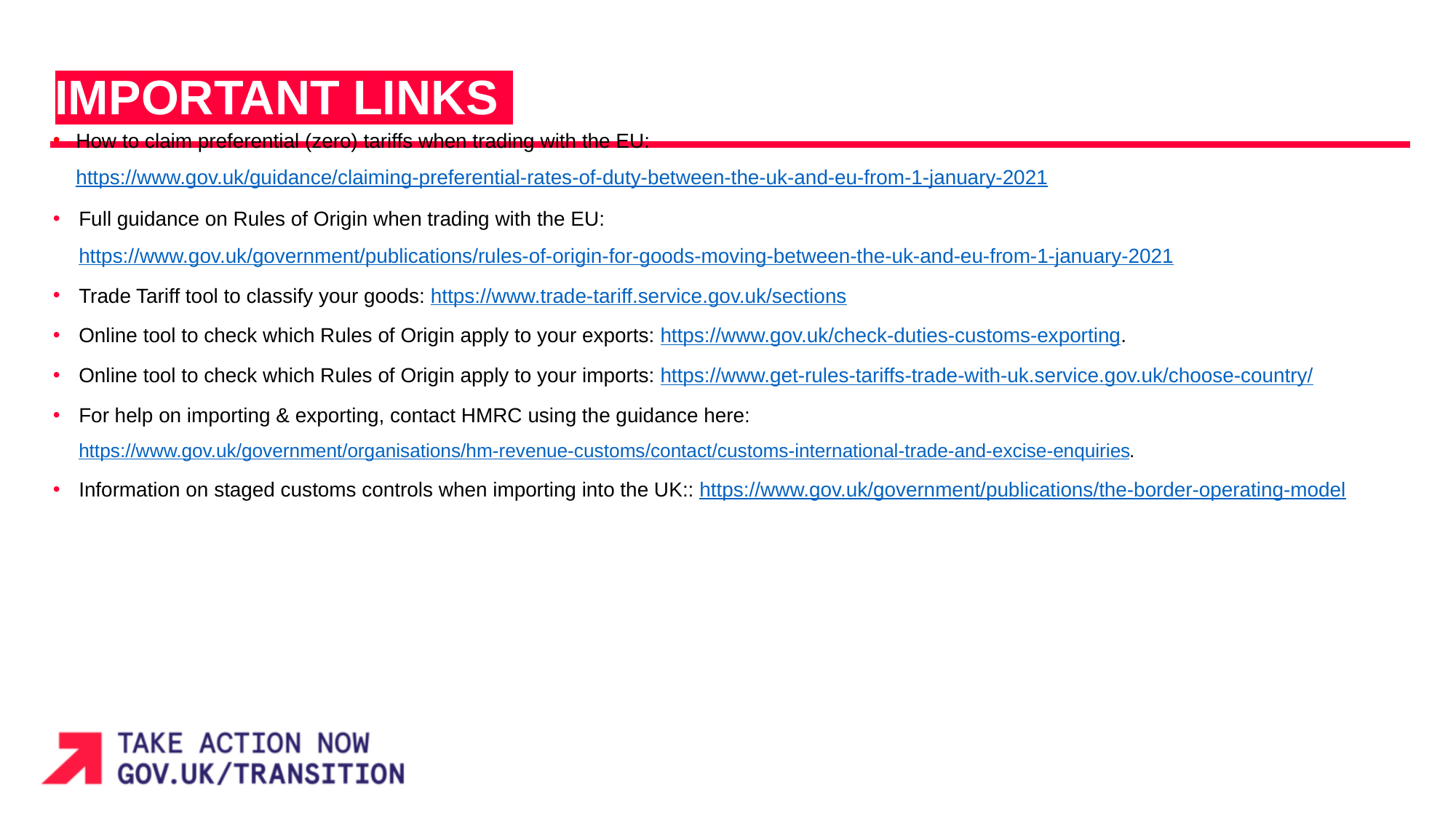

How to claim preferential (zero) tariffs when trading with the EU: https://www.gov.uk/guidance/claiming-preferential-rates-of-duty-between-the-uk-and-eu-from-1-january-2021
Full guidance on Rules of Origin when trading with the EU: https://www.gov.uk/government/publications/rules-of-origin-for-goods-moving-between-the-uk-and-eu-from-1-january-2021
Trade Tariff tool to classify your goods: https://www.trade-tariff.service.gov.uk/sections
Online tool to check which Rules of Origin apply to your exports: https://www.gov.uk/check-duties-customs-exporting.
Online tool to check which Rules of Origin apply to your imports: https://www.get-rules-tariffs-trade-with-uk.service.gov.uk/choose-country/
For help on importing & exporting, contact HMRC using the guidance here: https://www.gov.uk/government/organisations/hm-revenue-customs/contact/customs-international-trade-and-excise-enquiries.
Information on staged customs controls when importing into the UK:: https://www.gov.uk/government/publications/the-border-operating-model
IMPORTANT LINKS
18